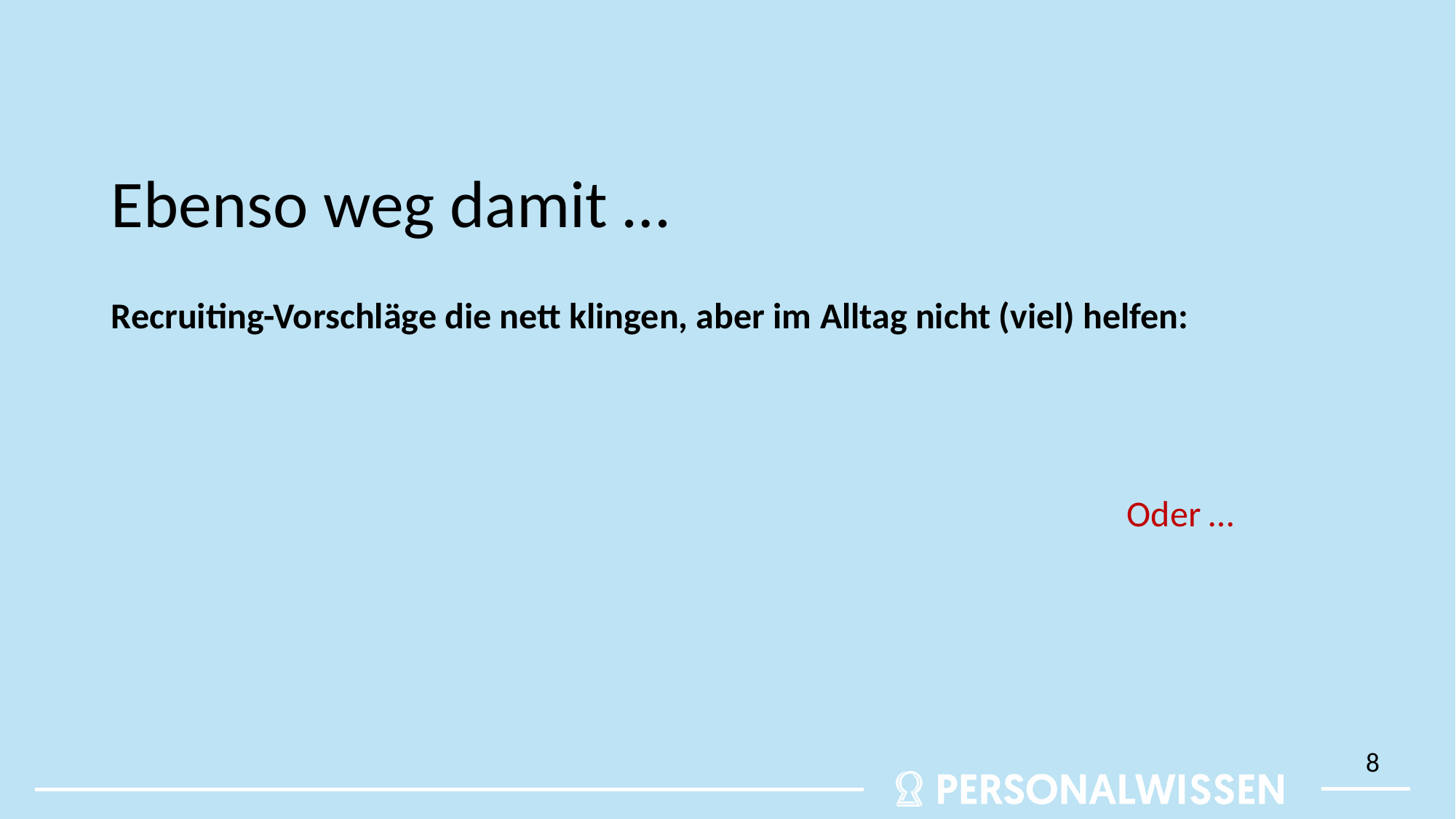

# Ebenso weg damit …
Recruiting-Vorschläge die nett klingen, aber im Alltag nicht (viel) helfen:

Oder …

8